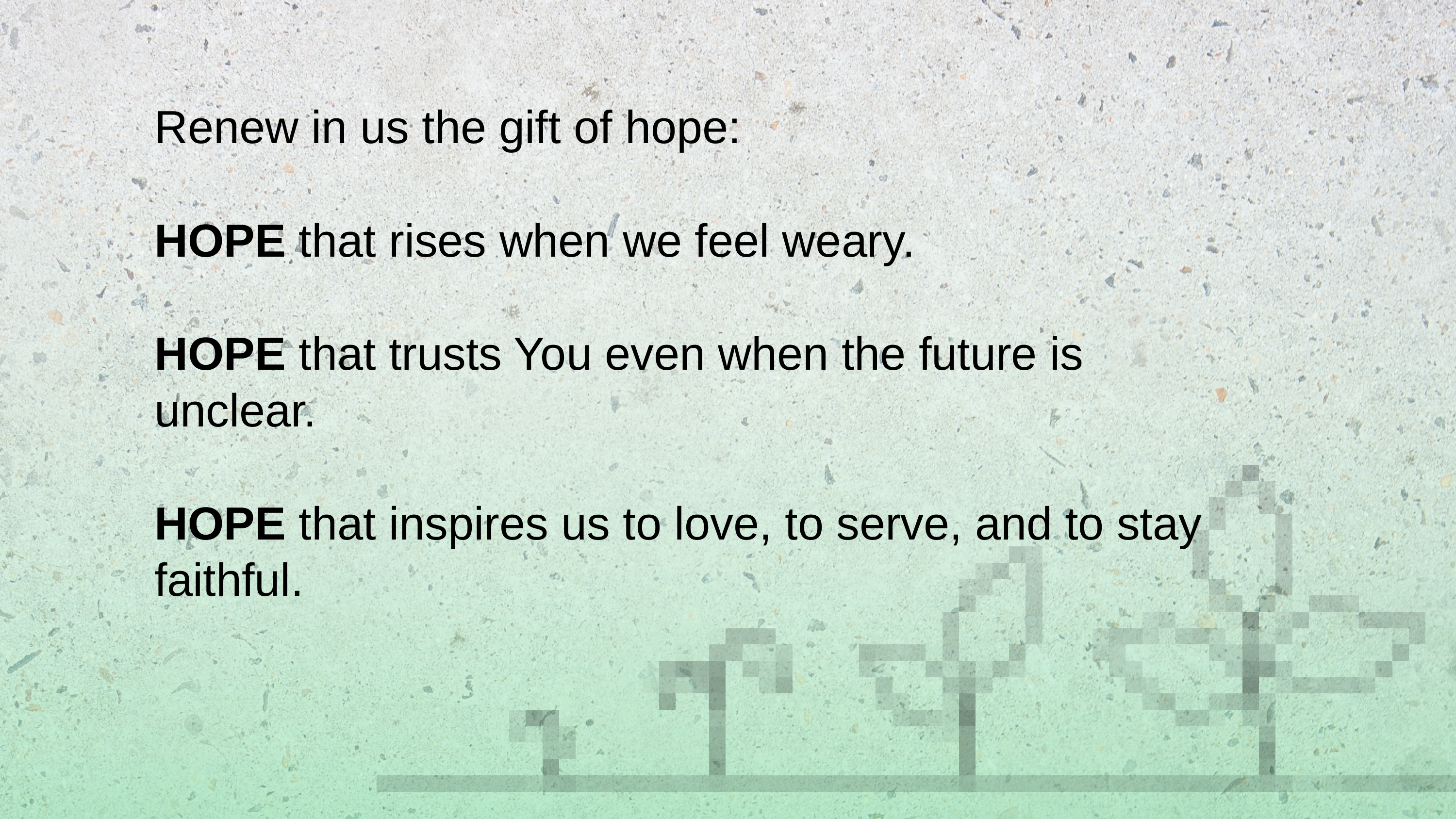

Renew in us the gift of hope:

HOPE that rises when we feel weary.

HOPE that trusts You even when the future is unclear.

HOPE that inspires us to love, to serve, and to stay faithful.